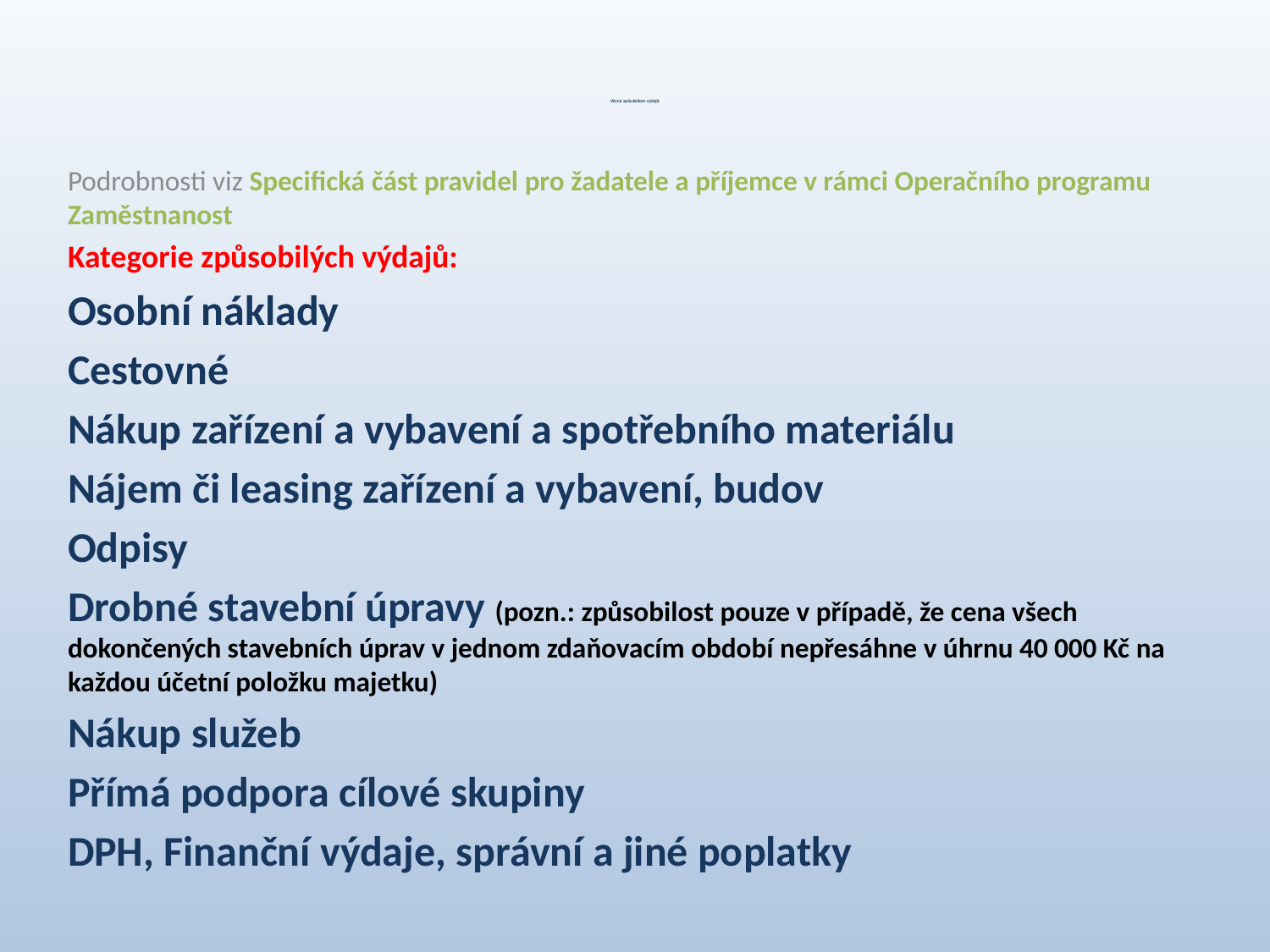

# Věcná způsobilost výdajů
Podrobnosti viz Specifická část pravidel pro žadatele a příjemce v rámci Operačního programu Zaměstnanost
Kategorie způsobilých výdajů:
Osobní náklady
Cestovné
Nákup zařízení a vybavení a spotřebního materiálu
Nájem či leasing zařízení a vybavení, budov
Odpisy
Drobné stavební úpravy (pozn.: způsobilost pouze v případě, že cena všech dokončených stavebních úprav v jednom zdaňovacím období nepřesáhne v úhrnu 40 000 Kč na každou účetní položku majetku)
Nákup služeb
Přímá podpora cílové skupiny
DPH, Finanční výdaje, správní a jiné poplatky